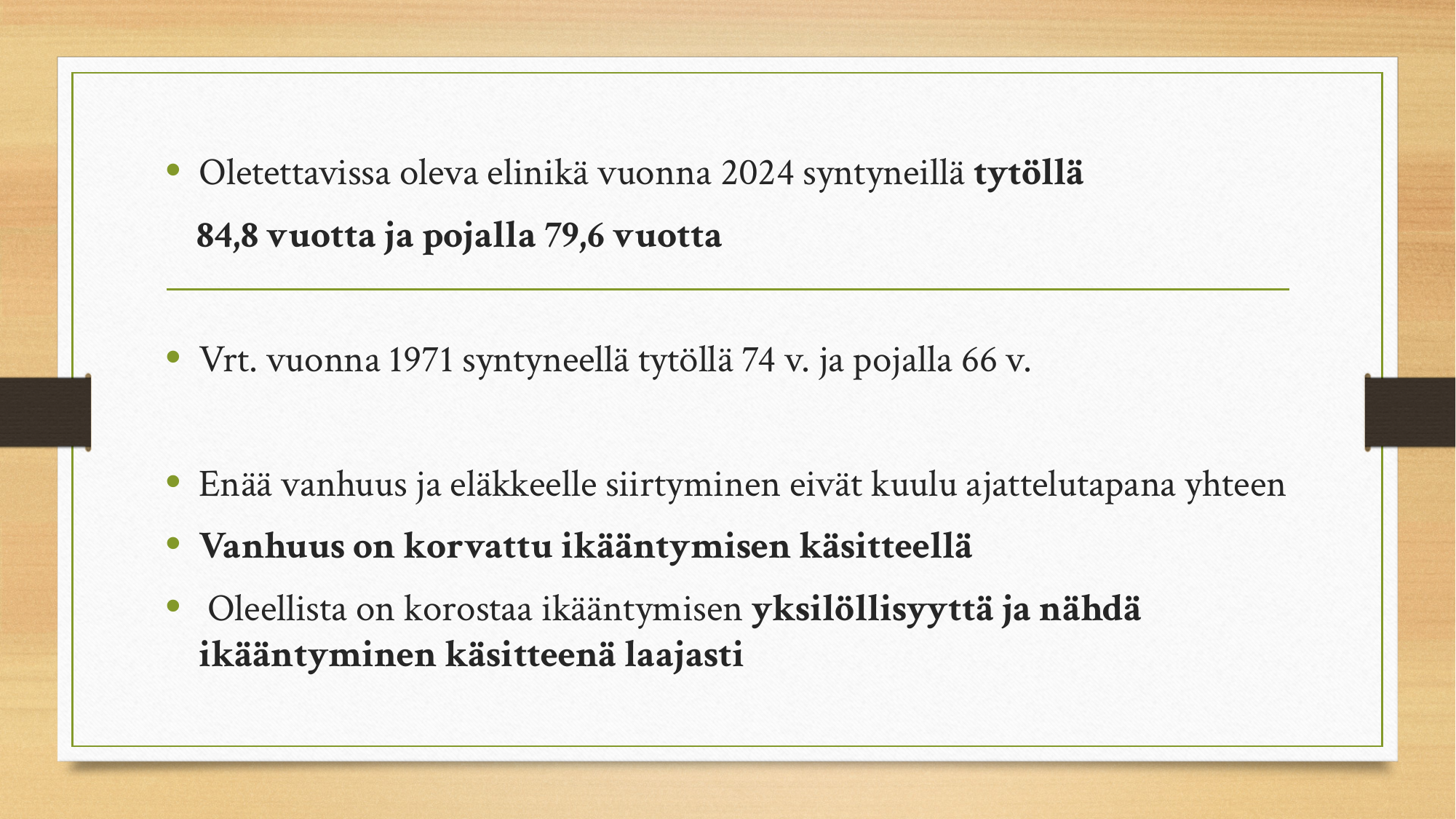

Oletettavissa oleva elinikä vuonna 2024 syntyneillä tytöllä
    84,8 vuotta ja pojalla 79,6 vuotta

Vrt. vuonna 1971 syntyneellä tytöllä 74 v. ja pojalla 66 v.

Enää vanhuus ja eläkkeelle siirtyminen eivät kuulu ajattelutapana yhteen
Vanhuus on korvattu ikääntymisen käsitteellä
 Oleellista on korostaa ikääntymisen yksilöllisyyttä ja nähdä ikääntyminen käsitteenä laajasti